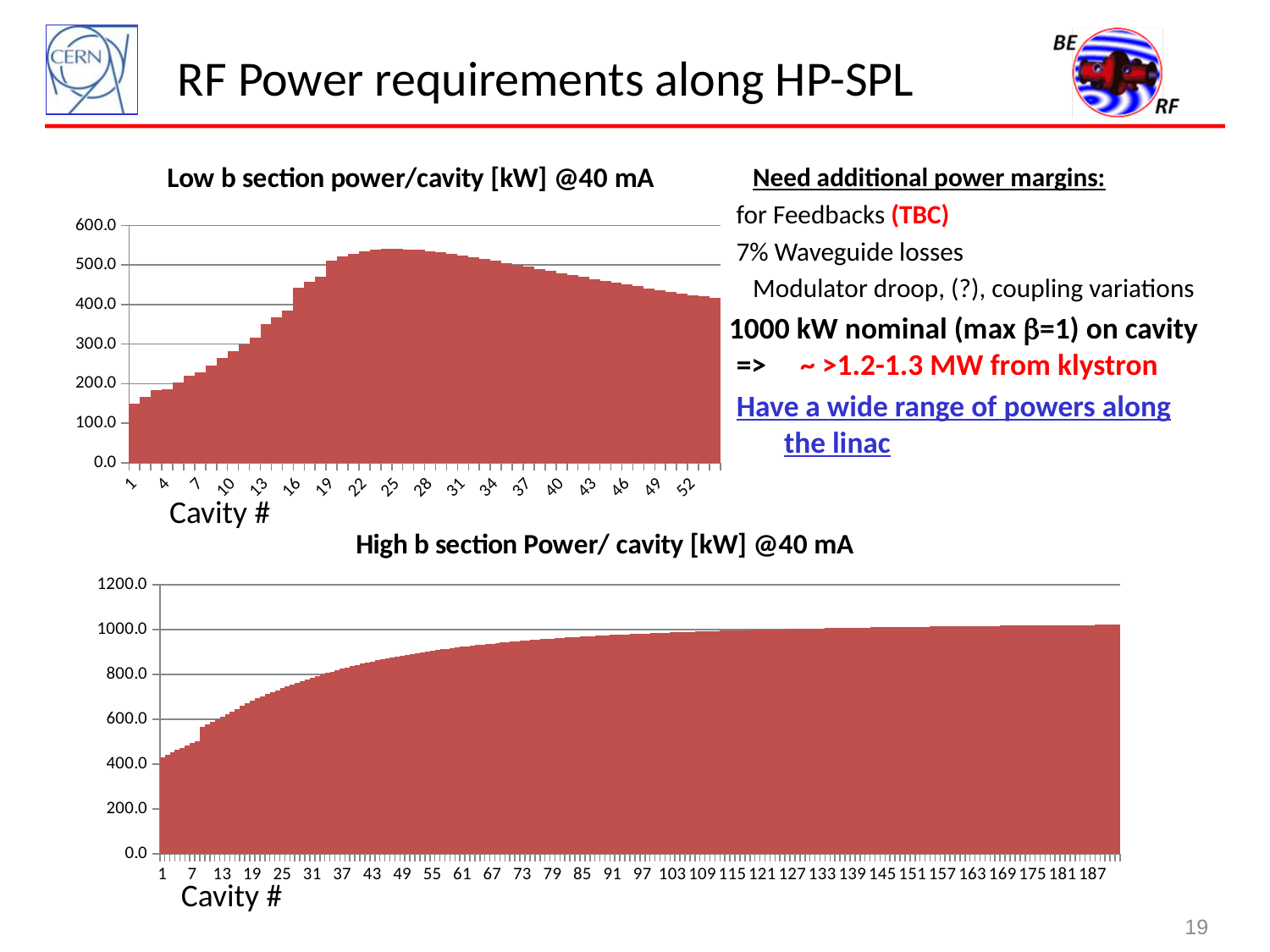

# RF Power requirements along HP-SPL

### Chart: Low b section power/cavity [kW] @40 mA

| Category | power, 40 mA [kW] |
|---|---|
Need additional power margins:
for Feedbacks (TBC)
7% Waveguide losses
Modulator droop, (?), coupling variations
1000 kW nominal (max β=1) on cavity =>     ~ >1.2-1.3 MW from klystron
Have a wide range of powers along the linac

Cavity #

### Chart: High b section Power/ cavity [kW] @40 mA

| Category | power, 40 mA [kW] |
|---|---|
Cavity #
19